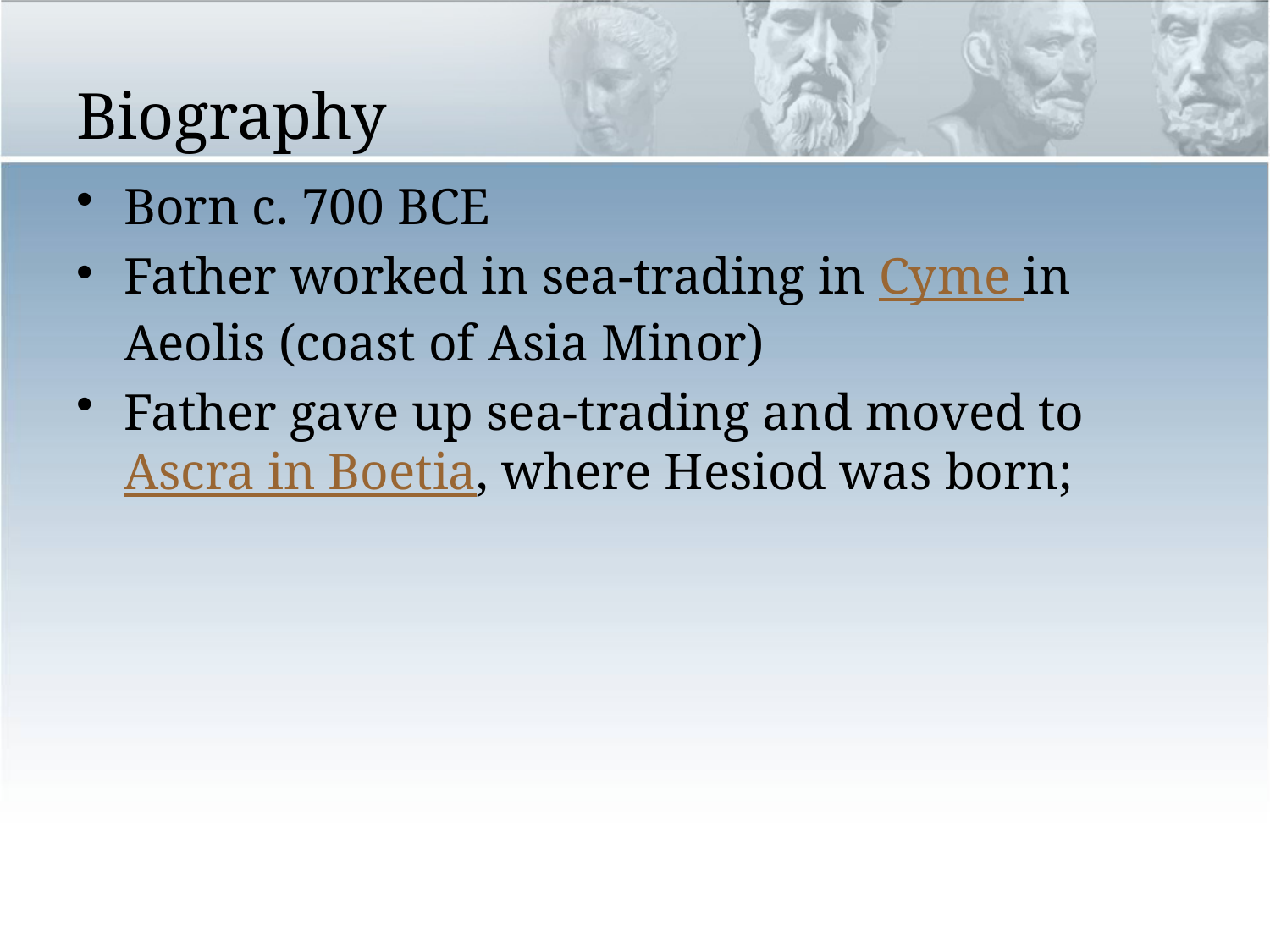

# Biography
Born c. 700 BCE
Father worked in sea-trading in Cyme in Aeolis (coast of Asia Minor)
Father gave up sea-trading and moved to Ascra in Boetia, where Hesiod was born;